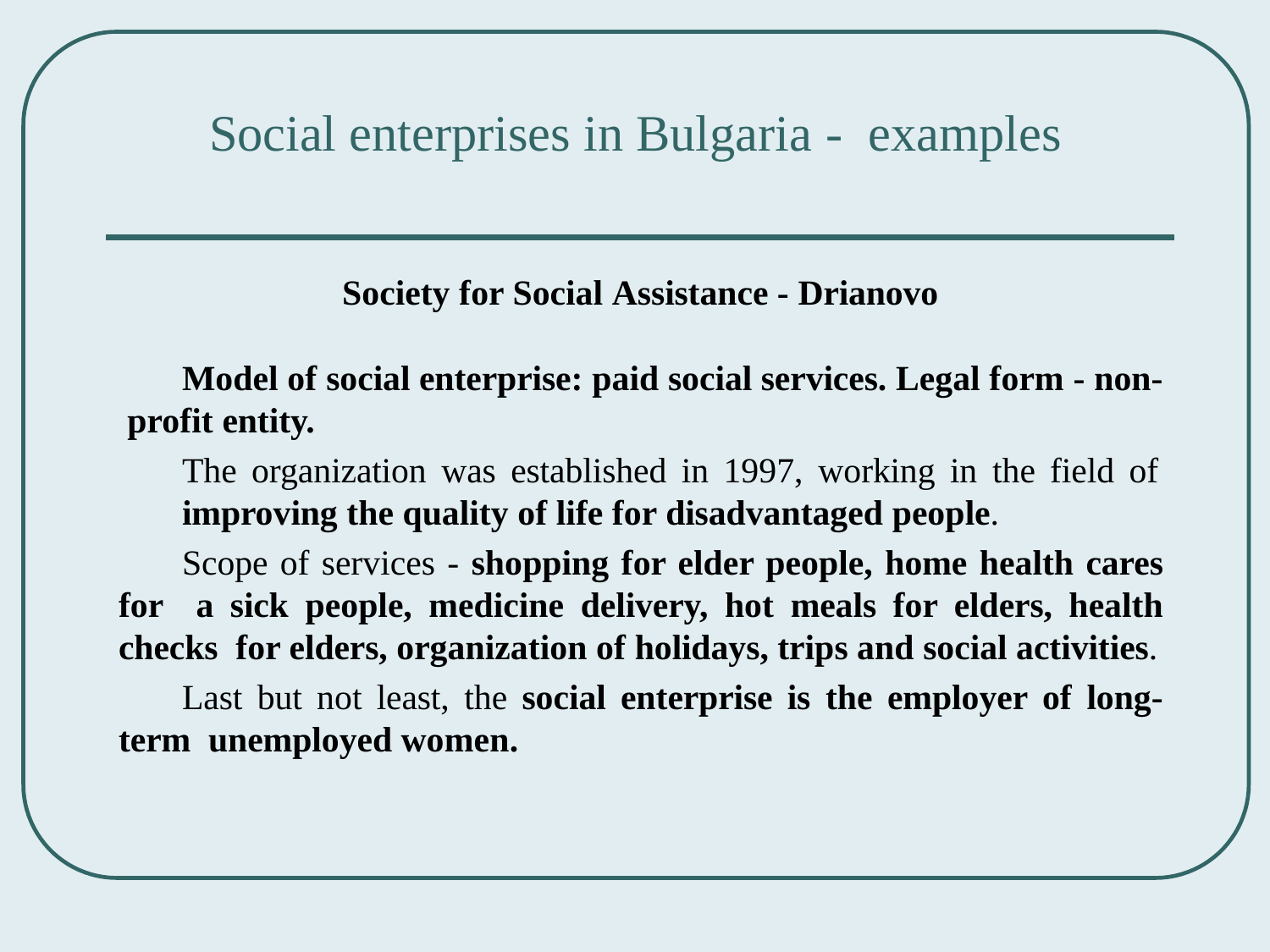

# Social enterprises in Bulgaria -  examples
Society for Social Assistance - Drianovo

Model of social enterprise: paid social services. Legal form - non-  profit entity.
The organization was established in 1997, working in the field of
improving the quality of life for disadvantaged people.
Scope of services - shopping for elder people, home health cares for  a sick people, medicine delivery, hot meals for elders, health checks  for elders, organization of holidays, trips and social activities.
Last but not least, the social enterprise is the employer of long-term  unemployed women.